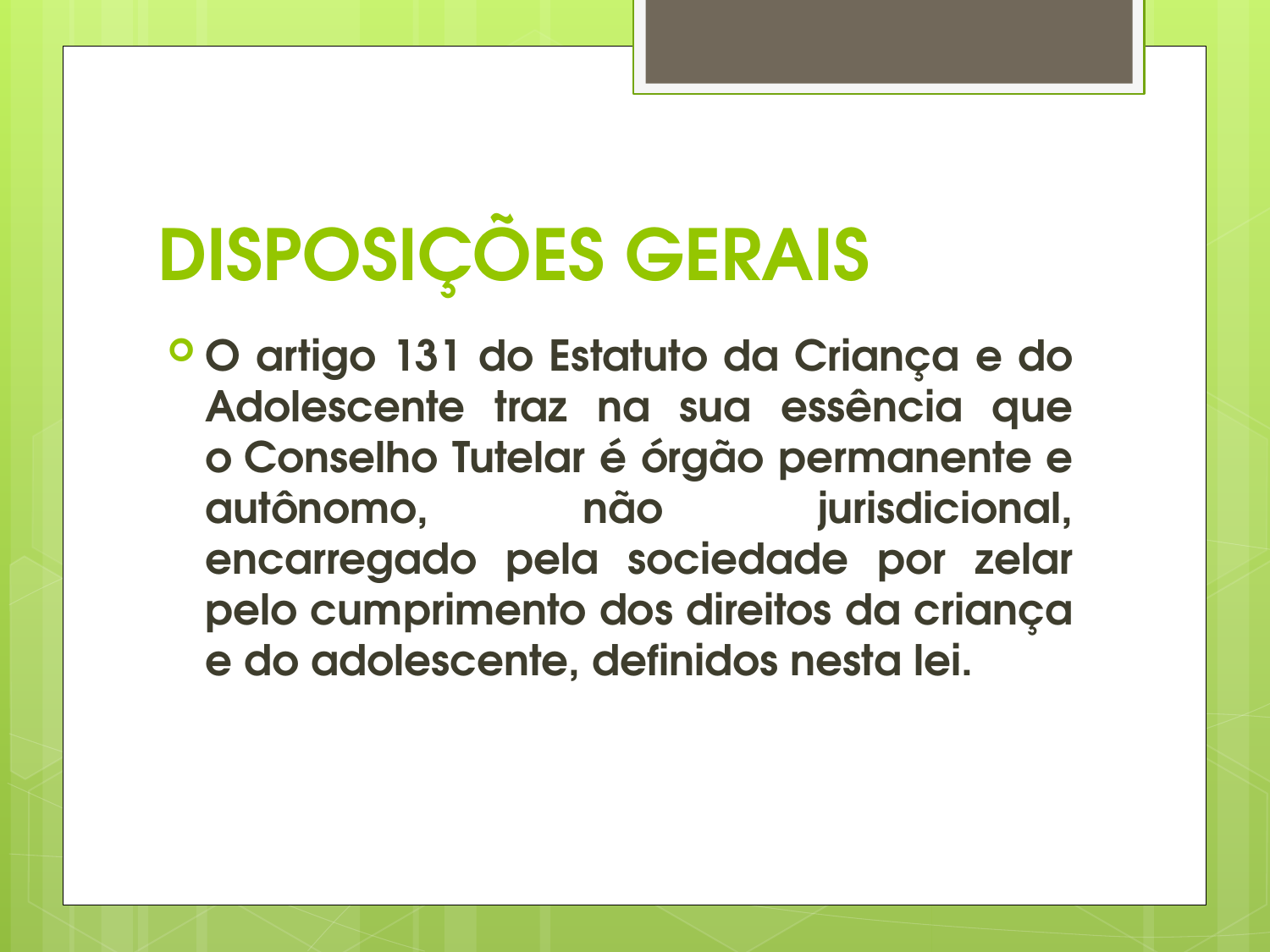

# DISPOSIÇÕES GERAIS
O artigo 131 do Estatuto da Criança e do Adolescente traz na sua essência que o Conselho Tutelar é órgão permanente e autônomo, não jurisdicional, encarregado pela sociedade por zelar pelo cumprimento dos direitos da criança e do adolescente, definidos nesta lei.